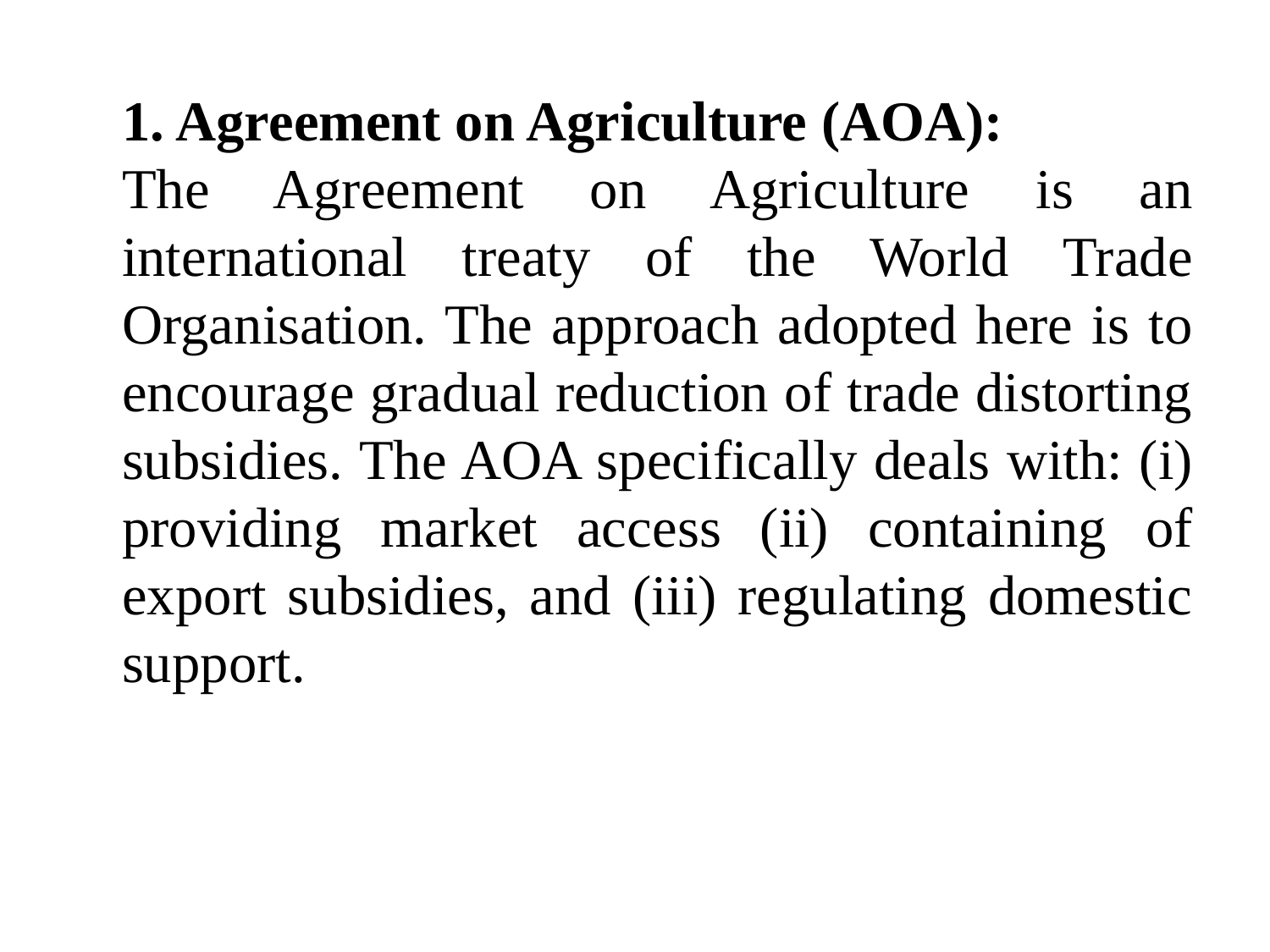

1. Agreement on Agriculture (AOA):
The Agreement on Agriculture is an international treaty of the World Trade Organisation. The approach adopted here is to encourage gradual reduction of trade distorting subsidies. The AOA specifically deals with: (i) providing market access (ii) containing of export subsidies, and (iii) regulating domestic support.